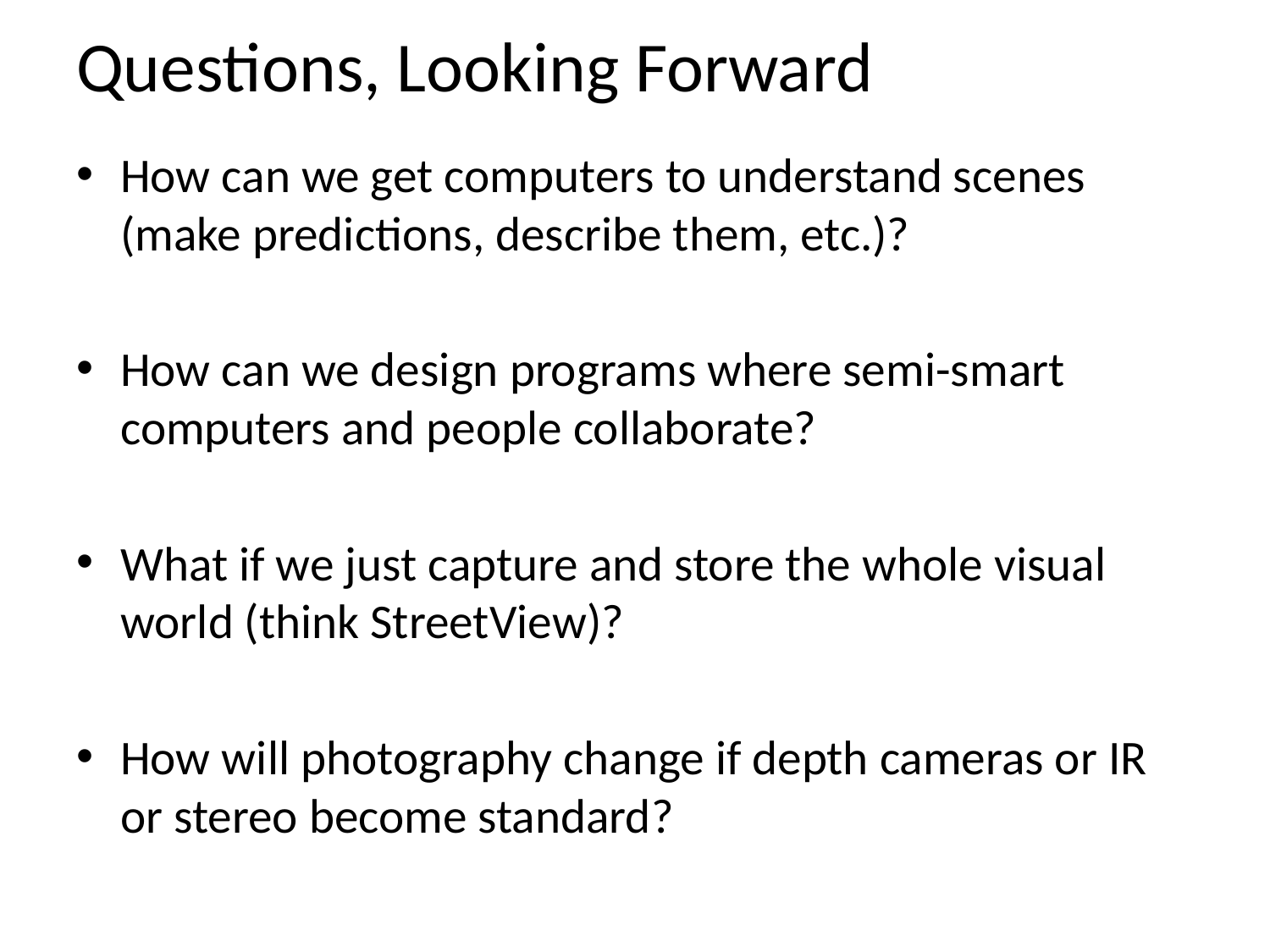

# Questions, Looking Forward
How can we get computers to understand scenes (make predictions, describe them, etc.)?

How can we design programs where semi-smart computers and people collaborate?

What if we just capture and store the whole visual world (think StreetView)?

How will photography change if depth cameras or IR or stereo become standard?